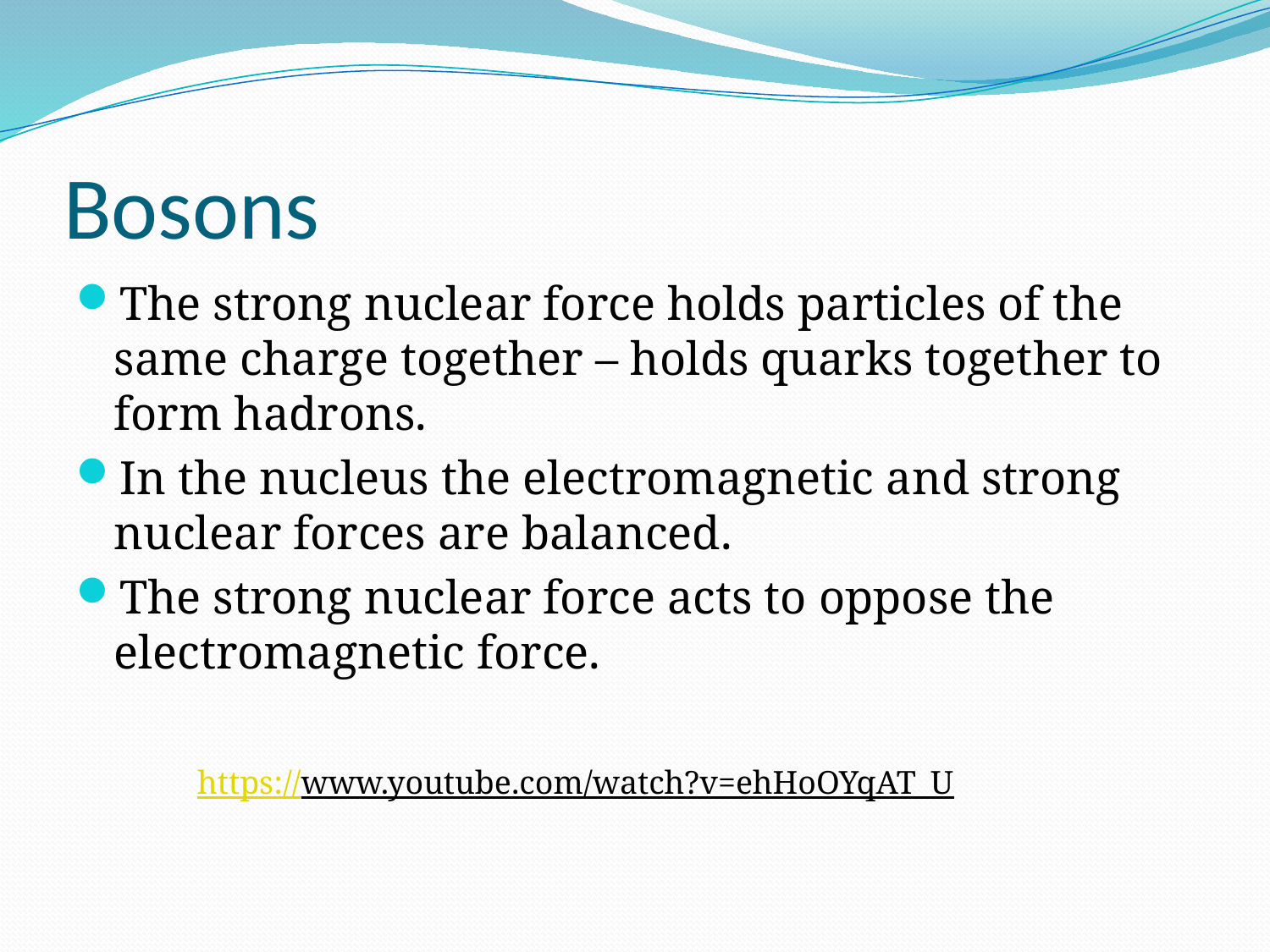

# Bosons
The strong nuclear force holds particles of the same charge together – holds quarks together to form hadrons.
In the nucleus the electromagnetic and strong nuclear forces are balanced.
The strong nuclear force acts to oppose the electromagnetic force.

https://www.youtube.com/watch?v=ehHoOYqAT_U